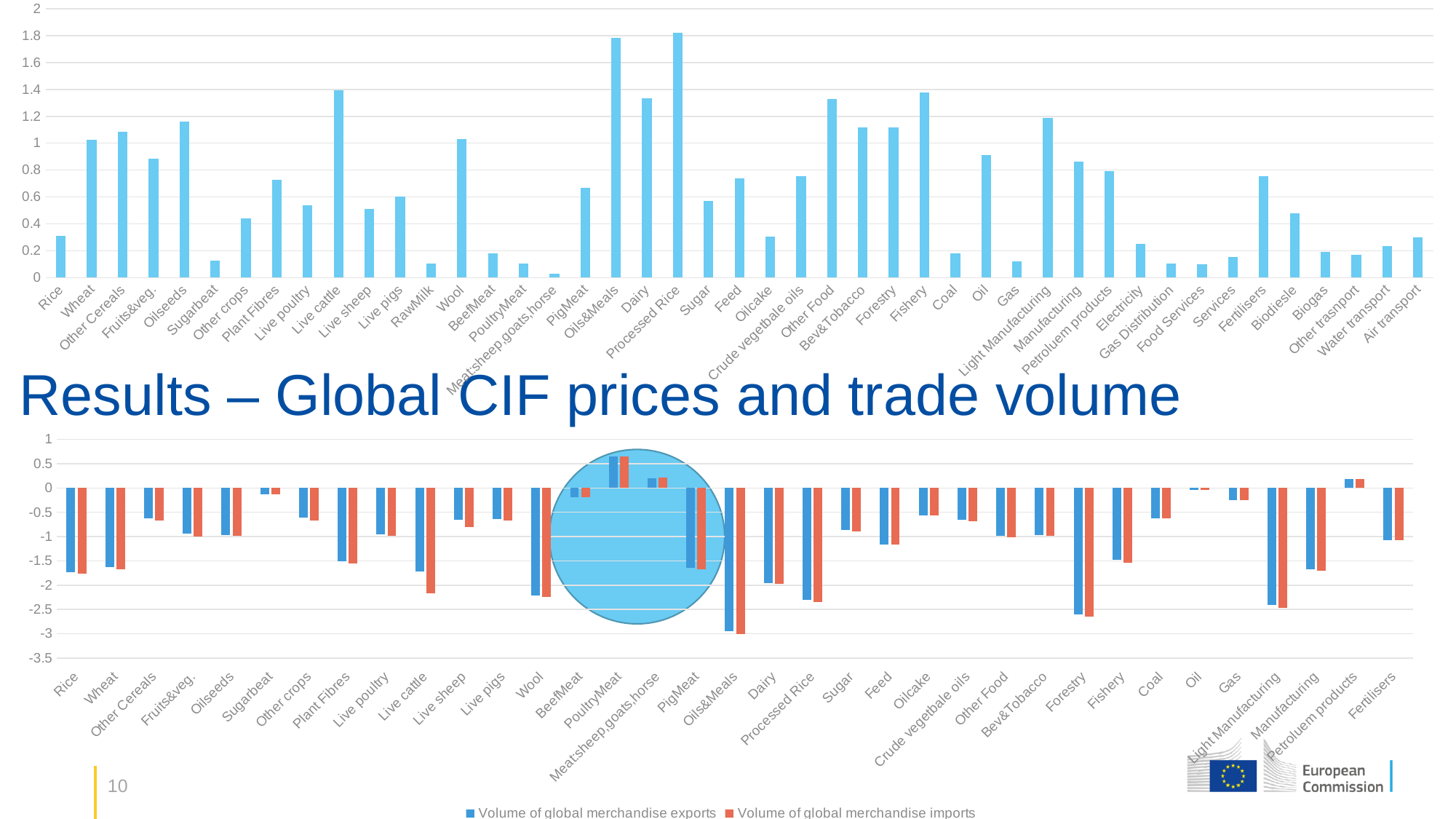

### Chart

| Category |  |
|---|---|
| Rice | 0.312602996826172 |
| Wheat | 1.02323246002197 |
| Other Cereals | 1.08705294132233 |
| Fruits&veg. | 0.886519491672516 |
| Oilseeds | 1.16245806217194 |
| Sugarbeat | 0.124247439205647 |
| Other crops | 0.437726944684982 |
| Plant Fibres | 0.728368282318115 |
| Live poultry | 0.539440095424652 |
| Live cattle | 1.3920921087265 |
| Live sheep | 0.511019229888916 |
| Live pigs | 0.601476013660431 |
| RawMilk | 0.103450462222099 |
| Wool | 1.03360295295715 |
| BeefMeat | 0.178007066249847 |
| PoultryMeat | 0.107013635337353 |
| Meat:sheep,goats,horse | 0.0270574539899826 |
| PigMeat | 0.667802035808563 |
| Oils&Meals | 1.78312766551971 |
| Dairy | 1.33393752574921 |
| Processed Rice | 1.82254123687744 |
| Sugar | 0.572427332401276 |
| Feed | 0.738479316234589 |
| Oilcake | 0.306580096483231 |
| Crude vegetbale oils | 0.754331111907959 |
| Other Food | 1.32615745067596 |
| Bev&Tobacco | 1.11646580696106 |
| Forestry | 1.11582815647125 |
| Fishery | 1.37638330459595 |
| Coal | 0.182898506522179 |
| Oil | 0.912715077400208 |
| Gas | 0.11997939646244 |
| Light Manufacturing | 1.1903156042099 |
| Manufacturing | 0.861731171607971 |
| Petroluem products | 0.79451596736908 |
| Electricity | 0.251723498106003 |
| Gas Distribution | 0.103556074202061 |
| Food Services | 0.0989000499248505 |
| Services | 0.15072412788868 |
| Fertilisers | 0.754793882369995 |
| Biodiesle | 0.477201968431473 |
| Biogas | 0.19331282377243 |
| Other trasnport | 0.170492514967918 |
| Water transport | 0.232688263058662 |
| Air transport | 0.297877192497253 |
# Results – Global CIF prices and trade volume

### Chart

| Category | Volume of global merchandise exports | Volume of global merchandise imports |
|---|---|---|
| Rice | -1.73272812366486 | -1.75975692272186 |
| Wheat | -1.63012218475342 | -1.67334914207458 |
| Other Cereals | -0.624510109424591 | -0.674487590789795 |
| Fruits&veg. | -0.937607884407043 | -1.00191760063171 |
| Oilseeds | -0.964208781719208 | -0.982583045959473 |
| Sugarbeat | -0.131682977080345 | -0.130500972270966 |
| Other crops | -0.615075588226318 | -0.670759916305542 |
| Plant Fibres | -1.51605474948883 | -1.55149078369141 |
| Live poultry | -0.947681248188019 | -0.989792943000793 |
| Live cattle | -1.71906161308289 | -2.16390204429626 |
| Live sheep | -0.65171867609024 | -0.803633809089661 |
| Live pigs | -0.639230132102966 | -0.667567193508148 |
| Wool | -2.21475028991699 | -2.24269652366638 |
| BeefMeat | -0.186634883284569 | -0.186192572116852 |
| PoultryMeat | 0.646245658397675 | 0.646510124206543 |
| Meat:sheep,goats,horse | 0.206810280680656 | 0.211704805493355 |
| PigMeat | -1.64937281608582 | -1.6810564994812 |
| Oils&Meals | -2.951167345047 | -3.00679731369019 |
| Dairy | -1.95207273960114 | -1.97942066192627 |
| Processed Rice | -2.29892063140869 | -2.34997582435608 |
| Sugar | -0.870594441890717 | -0.892284452915192 |
| Feed | -1.16059970855713 | -1.16975080966949 |
| Oilcake | -0.564456641674042 | -0.570074677467346 |
| Crude vegetbale oils | -0.652571141719818 | -0.682182431221008 |
| Other Food | -0.990275740623474 | -1.01847815513611 |
| Bev&Tobacco | -0.965386629104614 | -0.986258327960968 |
| Forestry | -2.60565185546875 | -2.64100551605225 |
| Fishery | -1.47369468212128 | -1.54013788700104 |
| Coal | -0.621853113174438 | -0.630613148212433 |
| Oil | -0.0410466939210892 | -0.0416043885052204 |
| Gas | -0.243164733052254 | -0.246288746595383 |
| Light Manufacturing | -2.40821504592896 | -2.46711158752441 |
| Manufacturing | -1.68075680732727 | -1.71105396747589 |
| Petroluem products | 0.190553799271584 | 0.185560300946236 |
| Fertilisers | -1.07394123077393 | -1.07971251010895 |